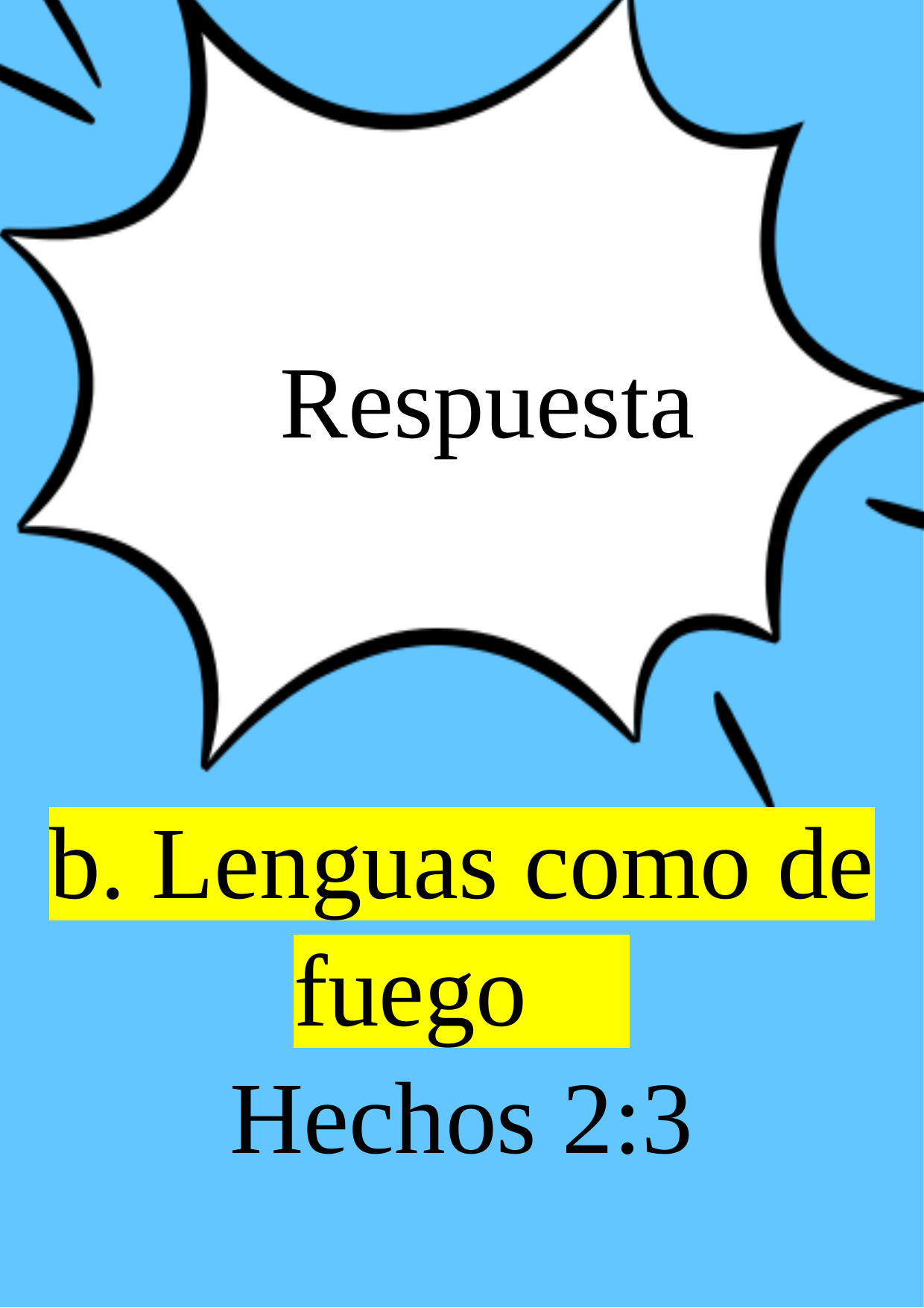

Respuesta

b. Lenguas como de fuego
Hechos 2:3